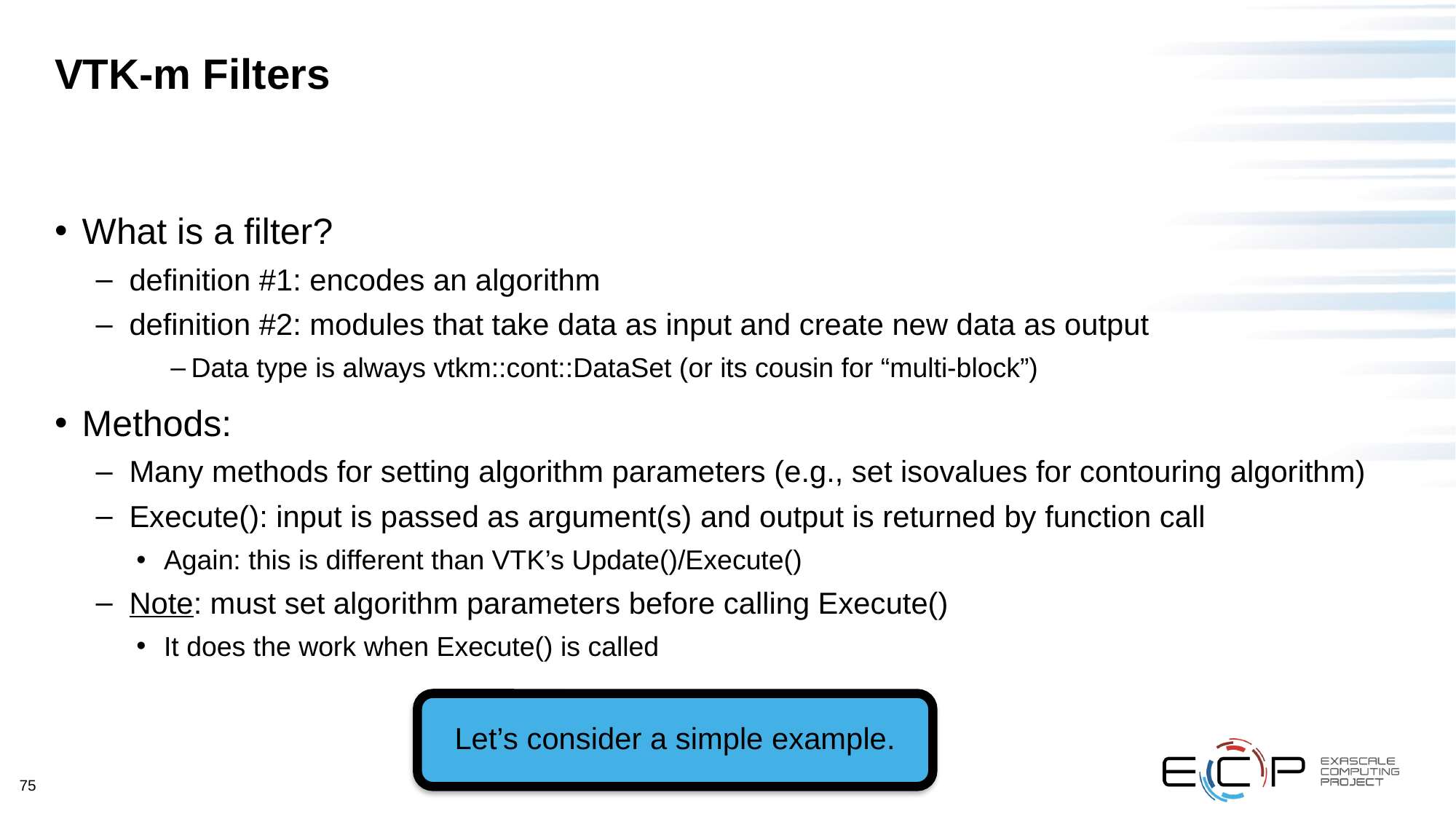

# VTK-m Filters
What is a filter?
definition #1: encodes an algorithm
definition #2: modules that take data as input and create new data as output
Data type is always vtkm::cont::DataSet (or its cousin for “multi-block”)
Methods:
Many methods for setting algorithm parameters (e.g., set isovalues for contouring algorithm)
Execute(): input is passed as argument(s) and output is returned by function call
Again: this is different than VTK’s Update()/Execute()
Note: must set algorithm parameters before calling Execute()
It does the work when Execute() is called
Let’s consider a simple example.